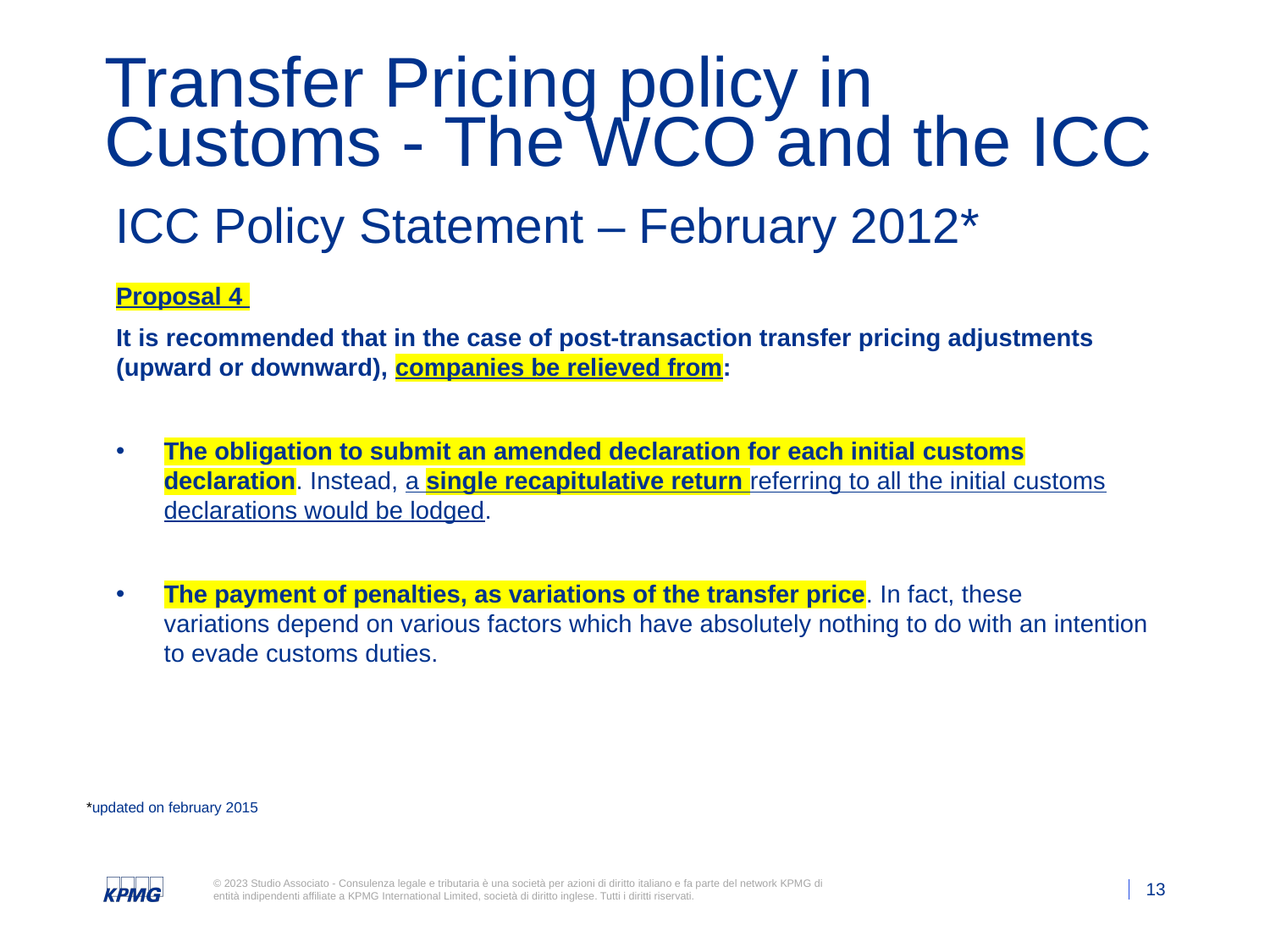

# Transfer Pricing policy in Customs - The WCO and the ICC
ICC Policy Statement – February 2012*
Proposal 4
It is recommended that in the case of post-transaction transfer pricing adjustments (upward or downward), companies be relieved from:

The obligation to submit an amended declaration for each initial customs declaration. Instead, a single recapitulative return referring to all the initial customs declarations would be lodged.

The payment of penalties, as variations of the transfer price. In fact, these      variations depend on various factors which have absolutely nothing to do with an intention to evade customs duties.

*updated on february 2015